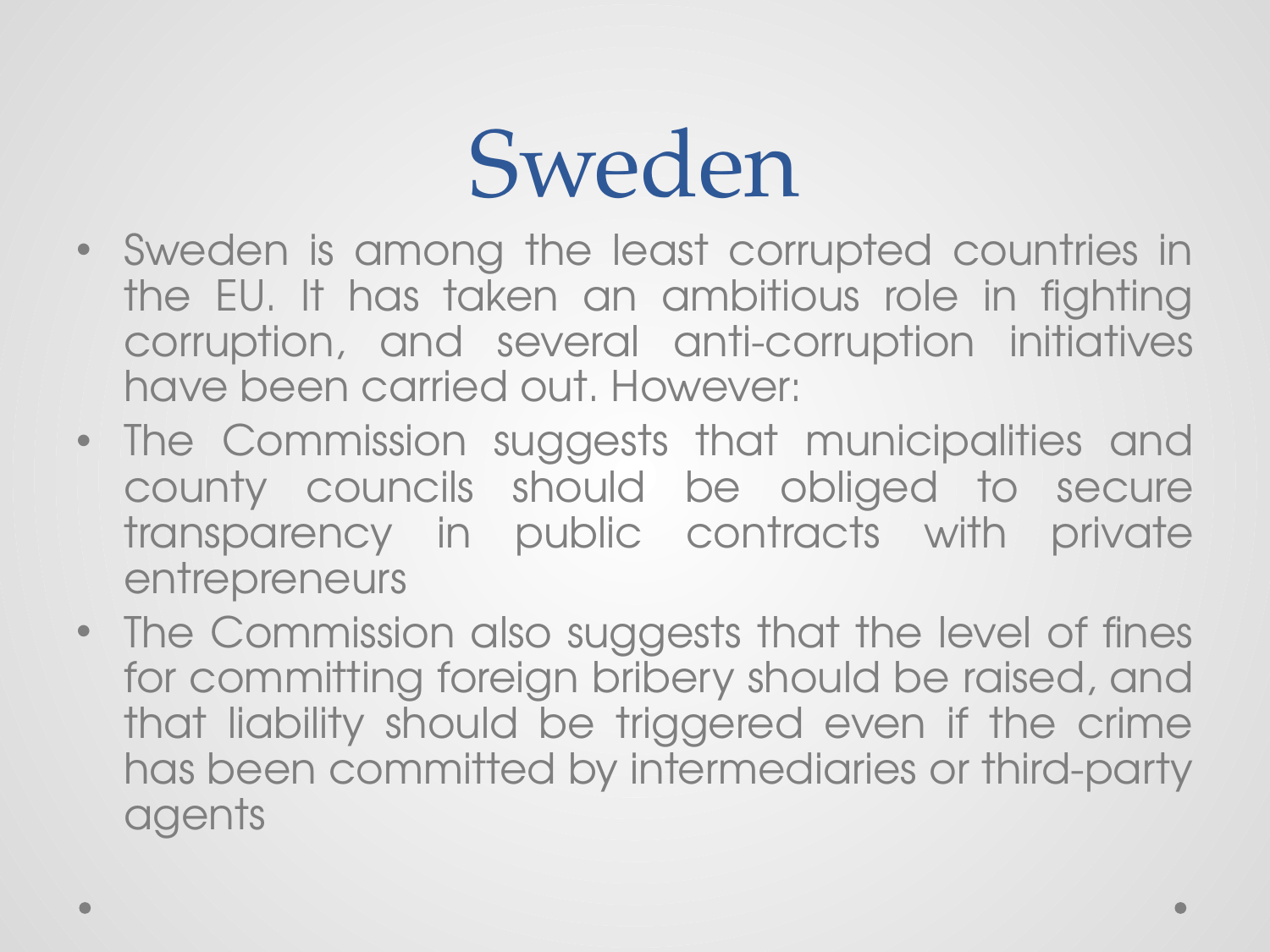

# Sweden
Sweden is among the least corrupted countries in the EU. It has taken an ambitious role in fighting corruption, and several anti-corruption initiatives have been carried out. However:
The Commission suggests that municipalities and county councils should be obliged to secure transparency in public contracts with private entrepreneurs
The Commission also suggests that the level of fines for committing foreign bribery should be raised, and that liability should be triggered even if the crime has been committed by intermediaries or third-party agents